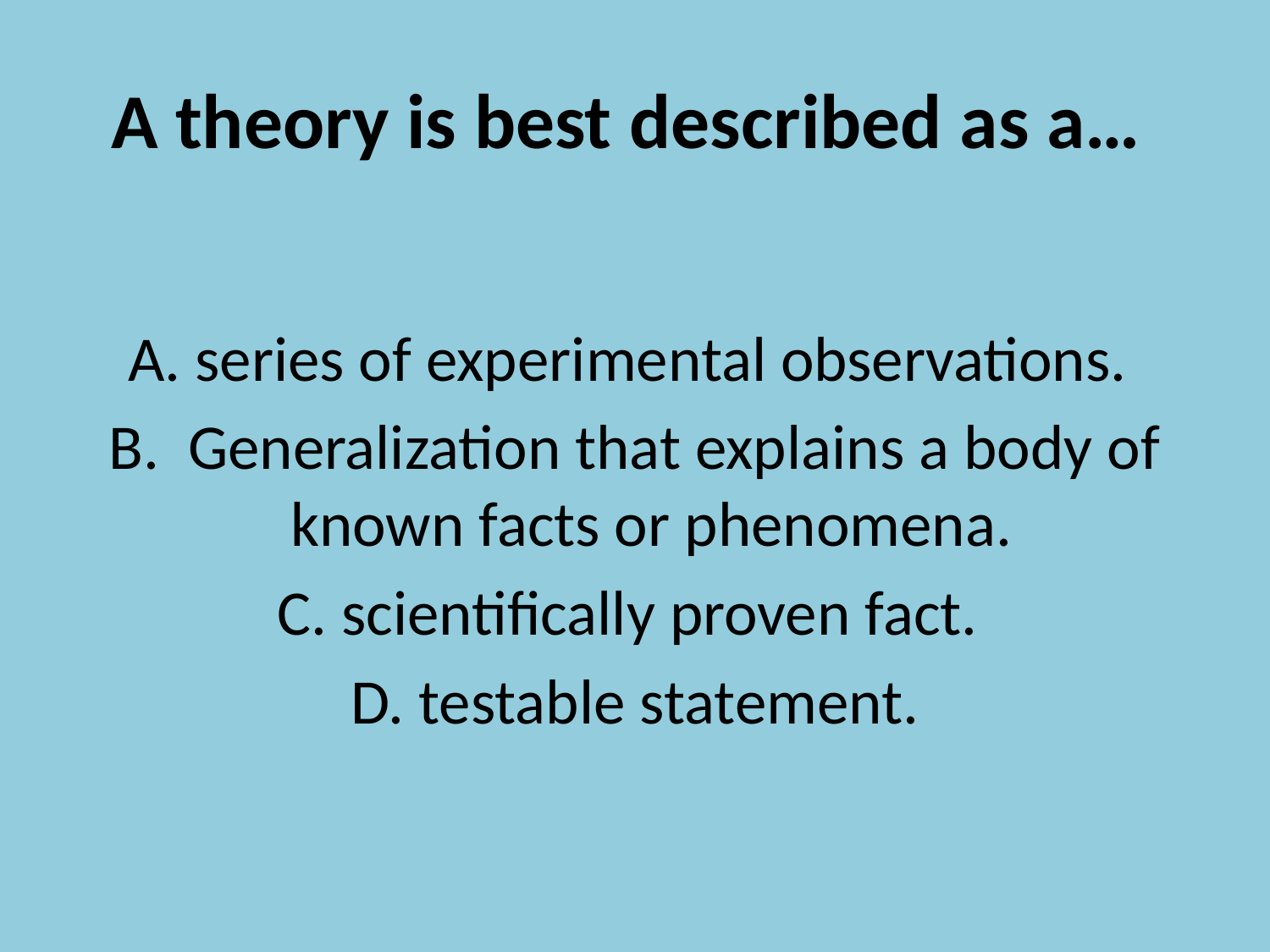

# A theory is best described as a…

A. series of experimental observations.
B.  Generalization that explains a body of known facts or phenomena.
C. scientifically proven fact.
D. testable statement.